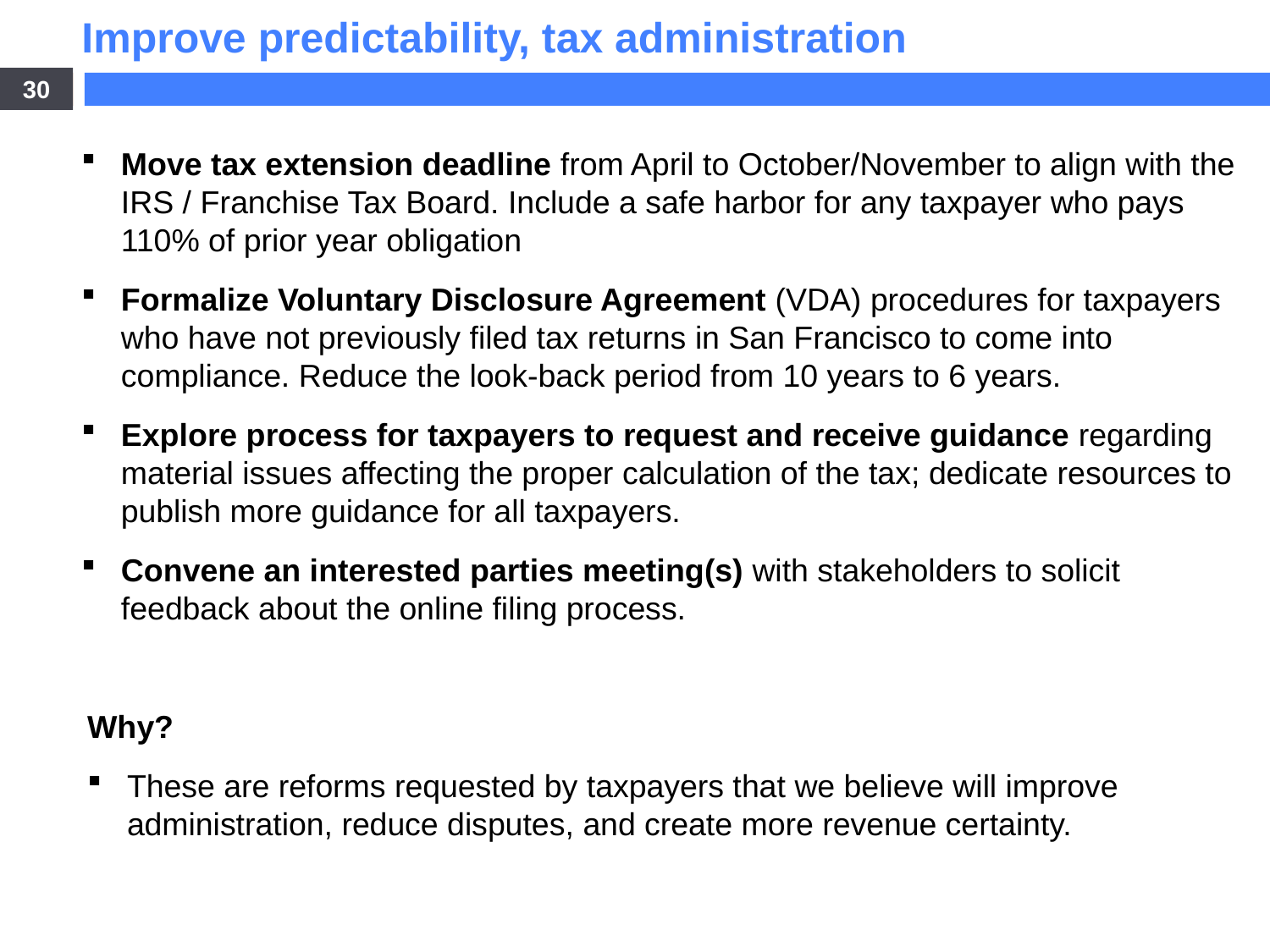

Improve predictability, tax administration
30

Move tax extension deadline from April to October/November to align with the IRS / Franchise Tax Board. Include a safe harbor for any taxpayer who pays 110% of prior year obligation
Formalize Voluntary Disclosure Agreement (VDA) procedures for taxpayers who have not previously filed tax returns in San Francisco to come into compliance. Reduce the look-back period from 10 years to 6 years.
Explore process for taxpayers to request and receive guidance regarding material issues affecting the proper calculation of the tax; dedicate resources to publish more guidance for all taxpayers.
Convene an interested parties meeting(s) with stakeholders to solicit feedback about the online filing process.

Why?
These are reforms requested by taxpayers that we believe will improve administration, reduce disputes, and create more revenue certainty.